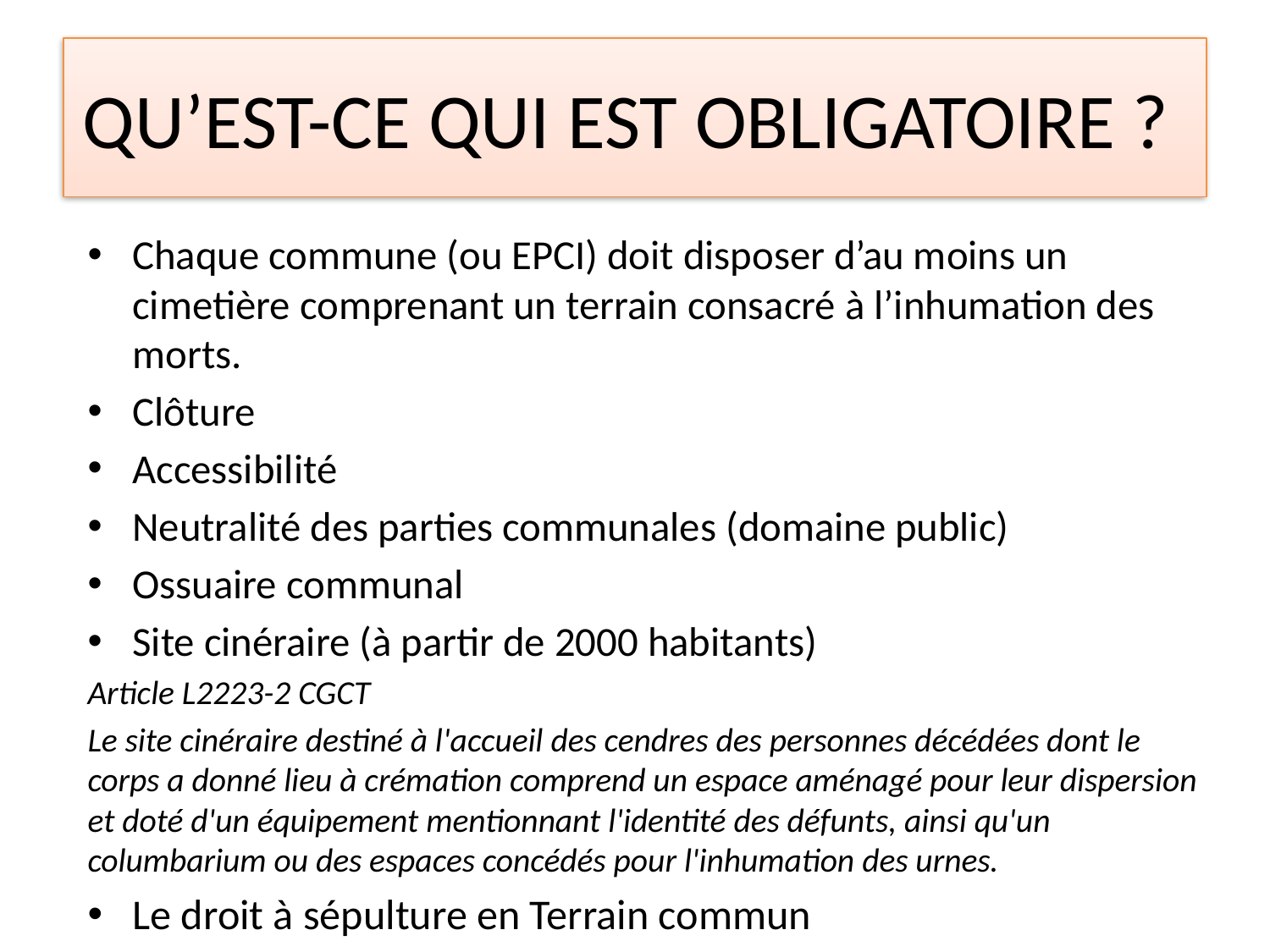

# QU’EST-CE QUI EST OBLIGATOIRE ?
Chaque commune (ou EPCI) doit disposer d’au moins un cimetière comprenant un terrain consacré à l’inhumation des morts.
Clôture
Accessibilité
Neutralité des parties communales (domaine public)
Ossuaire communal
Site cinéraire (à partir de 2000 habitants)
Article L2223-2 CGCT
Le site cinéraire destiné à l'accueil des cendres des personnes décédées dont le corps a donné lieu à crémation comprend un espace aménagé pour leur dispersion et doté d'un équipement mentionnant l'identité des défunts, ainsi qu'un columbarium ou des espaces concédés pour l'inhumation des urnes.
Le droit à sépulture en Terrain commun